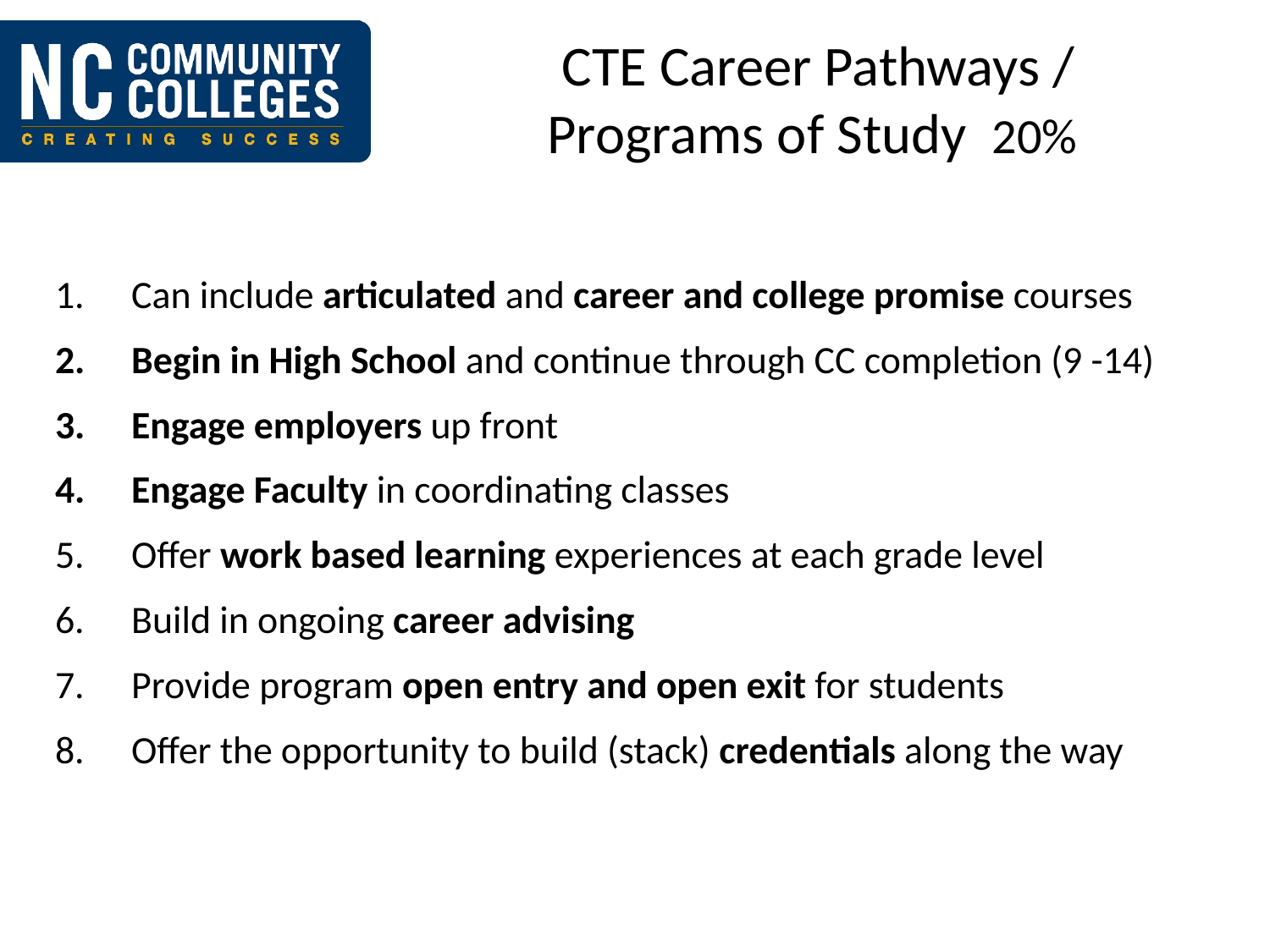

CTE Career Pathways / Programs of Study  20%
Can include articulated and career and college promise courses
Begin in High School and continue through CC completion (9 -14)
Engage employers up front
Engage Faculty in coordinating classes
Offer work based learning experiences at each grade level
Build in ongoing career advising
Provide program open entry and open exit for students
Offer the opportunity to build (stack) credentials along the way